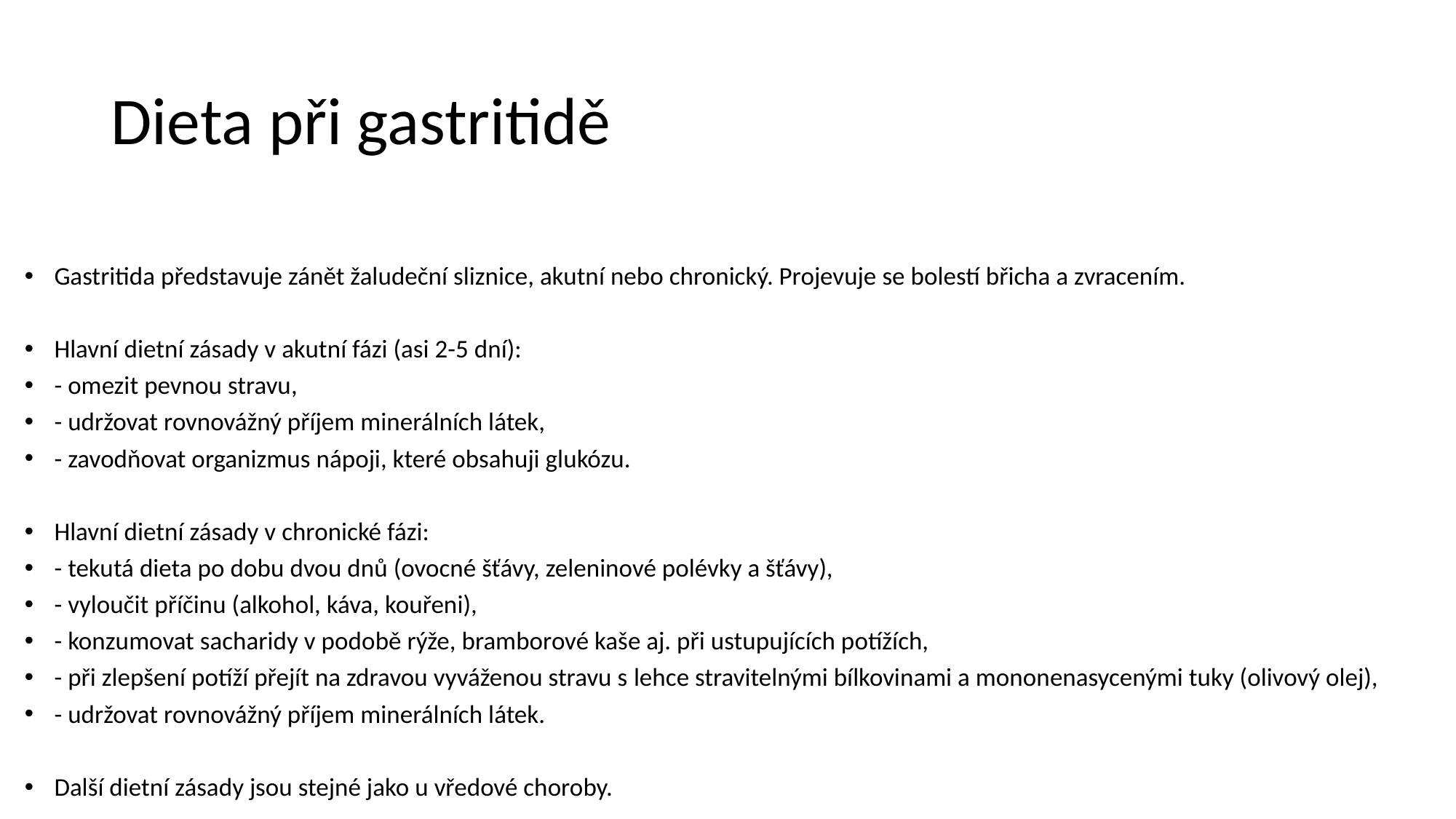

# Dieta při gastritidě

Gastritida představuje zánět žaludeční sliznice, akutní nebo chronický. Projevuje se bolestí břicha a zvracením.

Hlavní dietní zásady v akutní fázi (asi 2-5 dní):
- omezit pevnou stravu,
- udržovat rovnovážný příjem minerálních látek,
- zavodňovat organizmus nápoji, které obsahuji glukózu.

Hlavní dietní zásady v chronické fázi:
- tekutá dieta po dobu dvou dnů (ovocné šťávy, zeleninové polévky a šťávy),
- vyloučit příčinu (alkohol, káva, kouřeni),
- konzumovat sacharidy v podobě rýže, bramborové kaše aj. při ustupujících potížích,
- při zlepšení potíží přejít na zdravou vyváženou stravu s lehce stravitelnými bílkovinami a mononenasycenými tuky (olivový olej),
- udržovat rovnovážný příjem minerálních látek.

Další dietní zásady jsou stejné jako u vředové choroby.